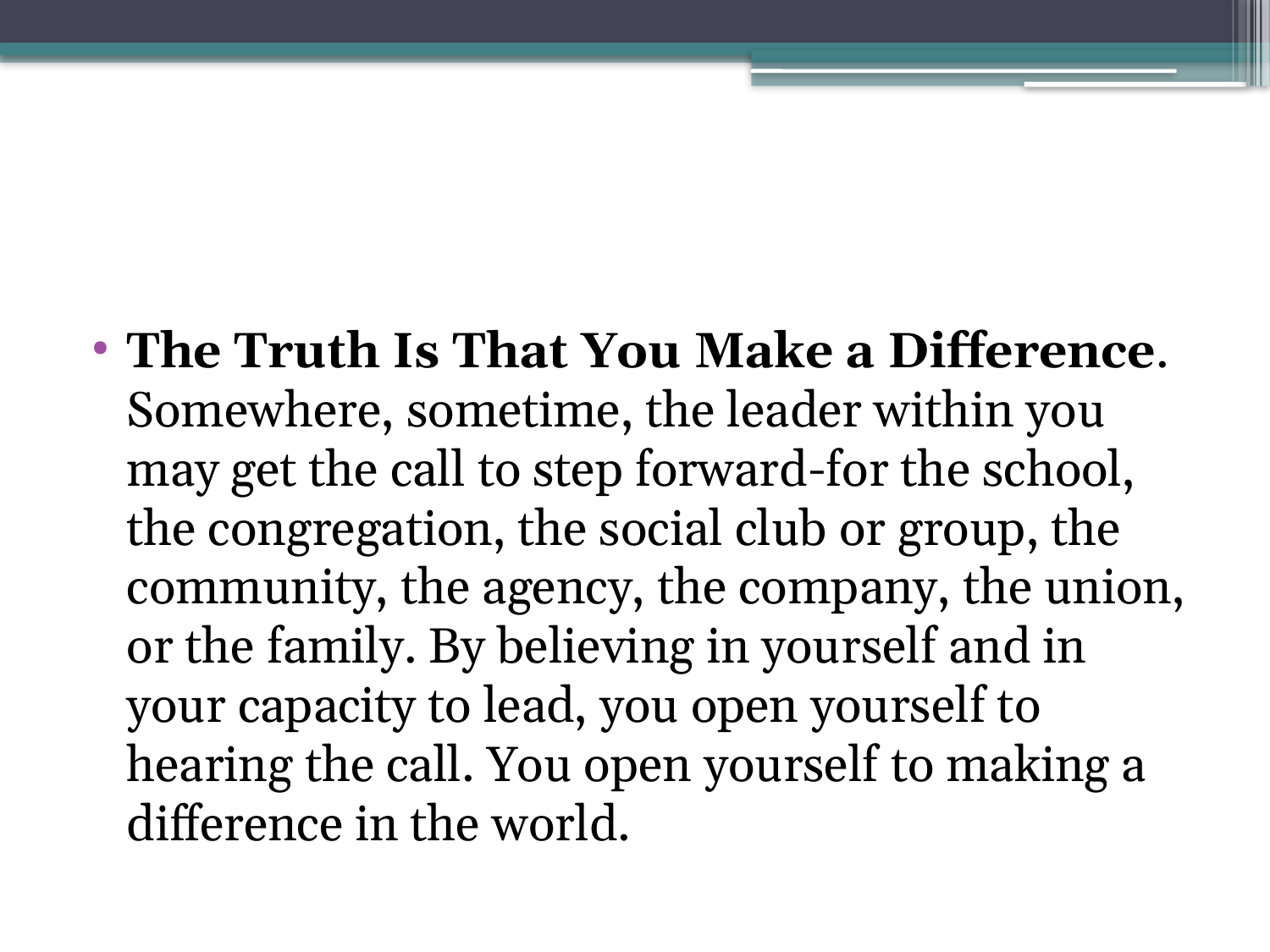

#
The Truth Is That You Make a Difference. Somewhere, sometime, the leader within you may get the call to step forward-for the school, the congregation, the social club or group, the community, the agency, the company, the union, or the family. By believing in yourself and in your capacity to lead, you open yourself to hearing the call. You open yourself to making a difference in the world.